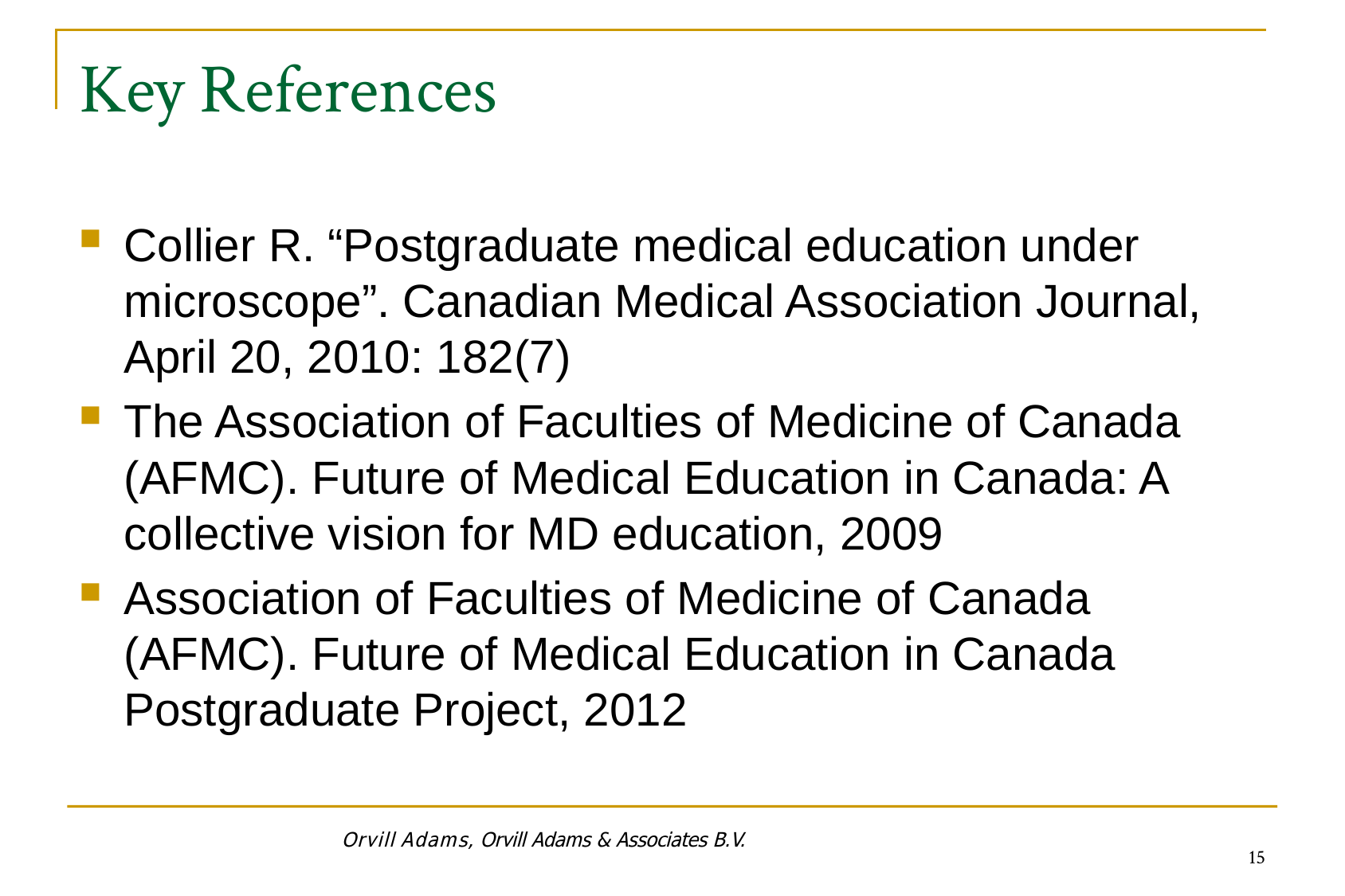

# Key References
Collier R. “Postgraduate medical education under microscope”. Canadian Medical Association Journal, April 20, 2010: 182(7)
The Association of Faculties of Medicine of Canada (AFMC). Future of Medical Education in Canada: A collective vision for MD education, 2009
Association of Faculties of Medicine of Canada (AFMC). Future of Medical Education in Canada Postgraduate Project, 2012
15